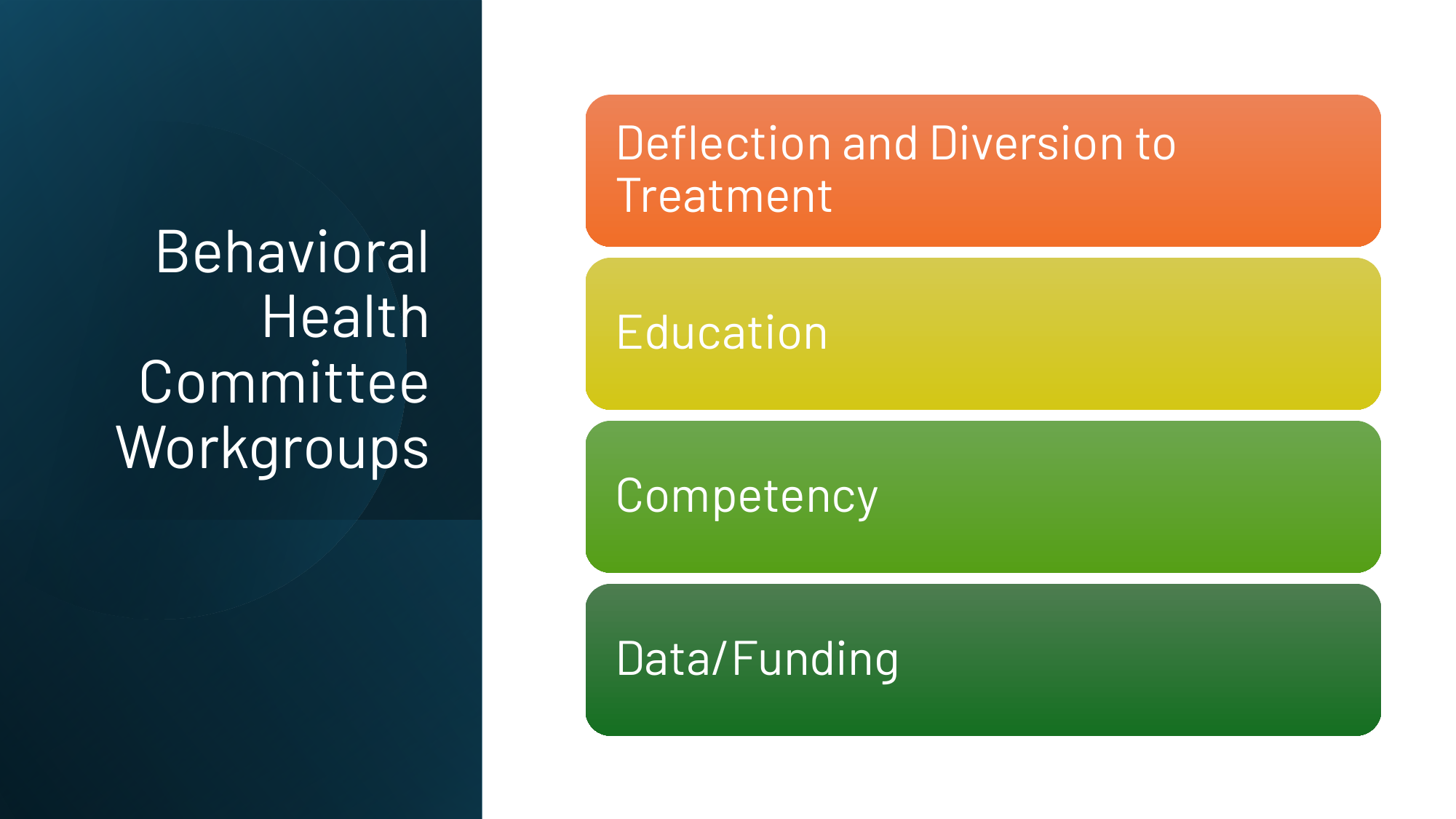

Deflection and Diversion to Treatment
Education
Competency
Data/Funding

# Behavioral Health Committee Workgroups